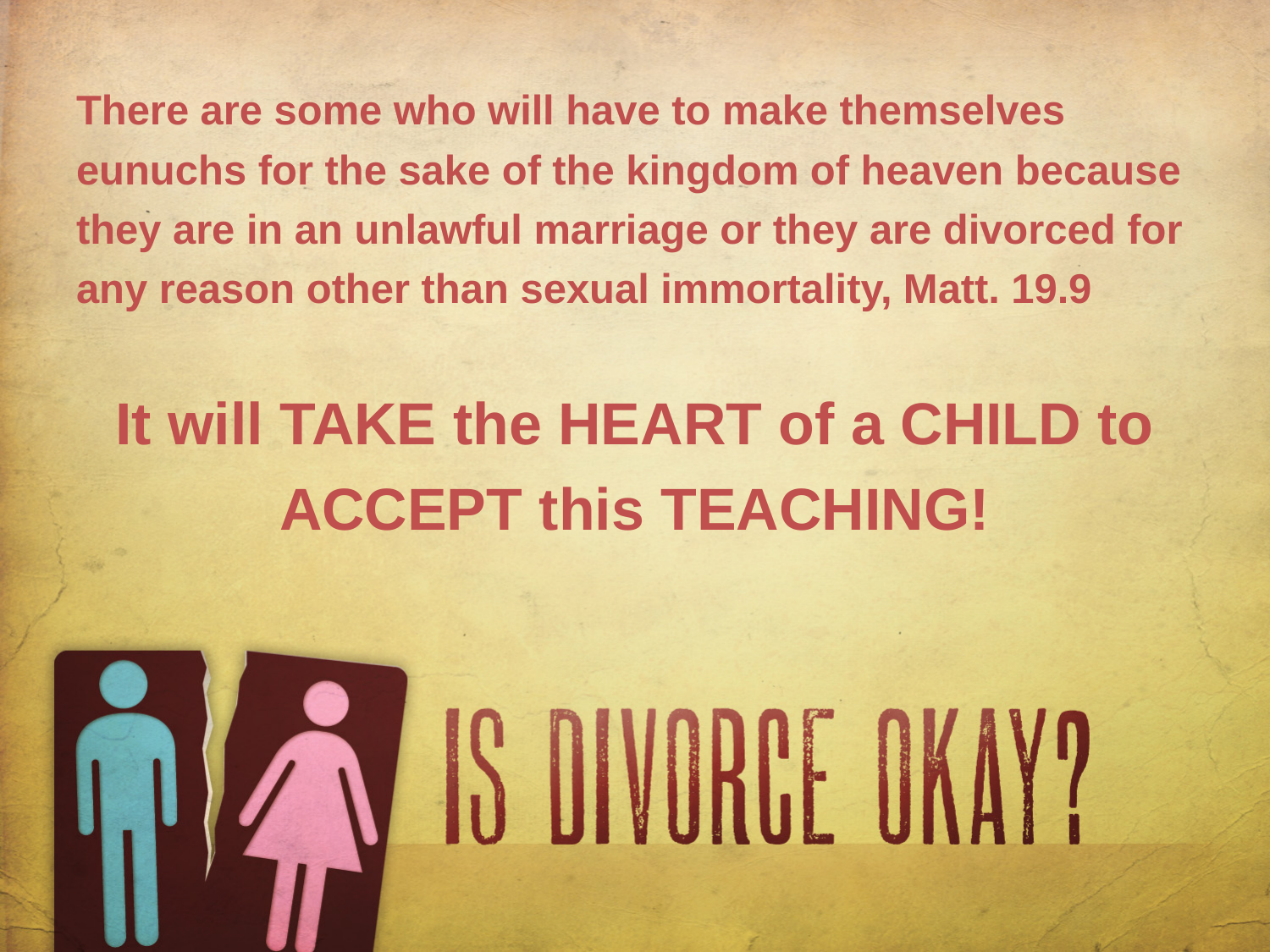

There are some who will have to make themselves eunuchs for the sake of the kingdom of heaven because they are in an unlawful marriage or they are divorced for any reason other than sexual immortality, Matt. 19.9

It will TAKE the HEART of a CHILD to ACCEPT this TEACHING!